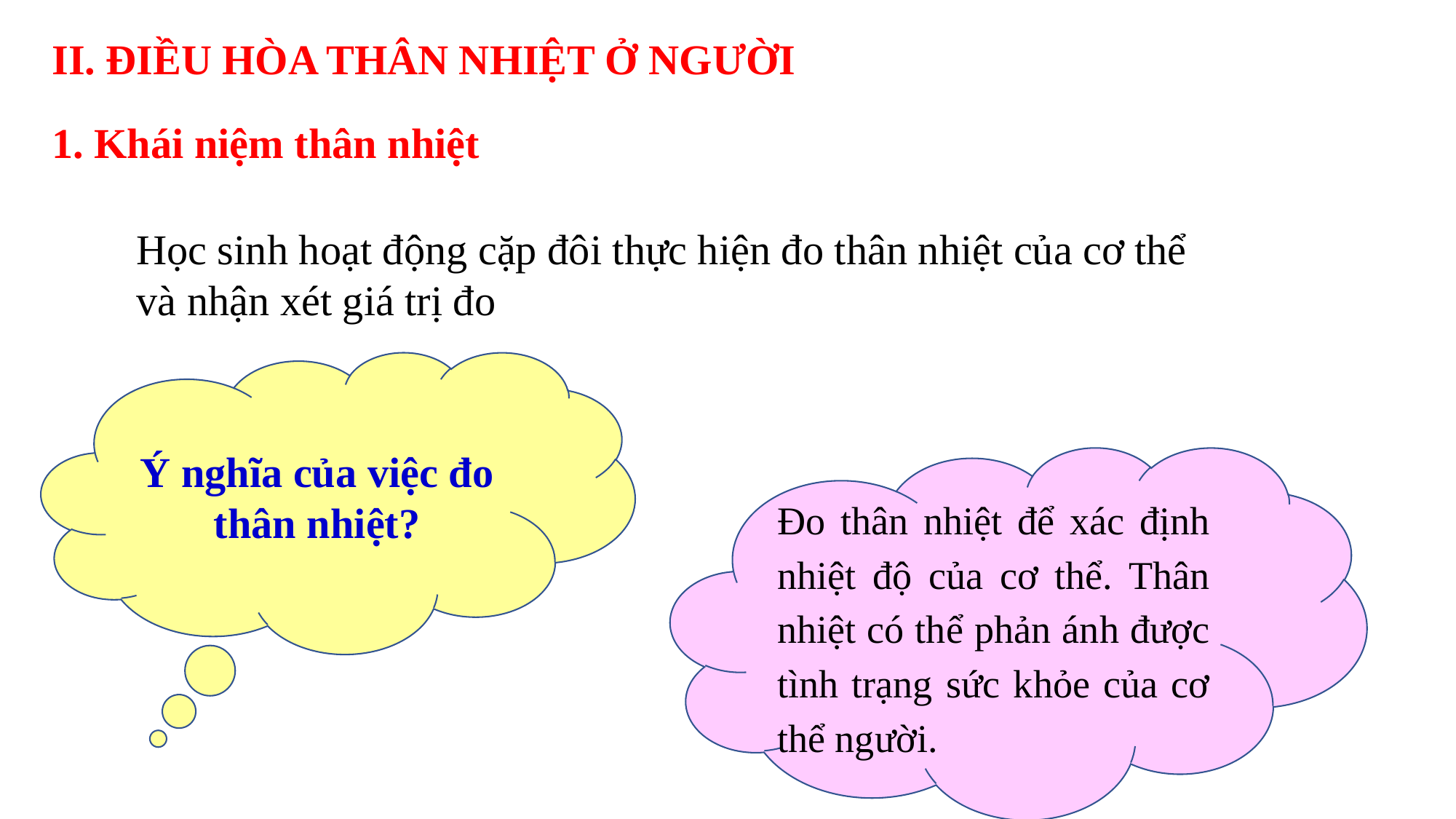

II. ĐIỀU HÒA THÂN NHIỆT Ở NGƯỜI
1. Khái niệm thân nhiệt
Học sinh hoạt động cặp đôi thực hiện đo thân nhiệt của cơ thể và nhận xét giá trị đo
Ý nghĩa của việc đo thân nhiệt?
Đo thân nhiệt để xác định nhiệt độ của cơ thể. Thân nhiệt có thể phản ánh được tình trạng sức khỏe của cơ thể người.